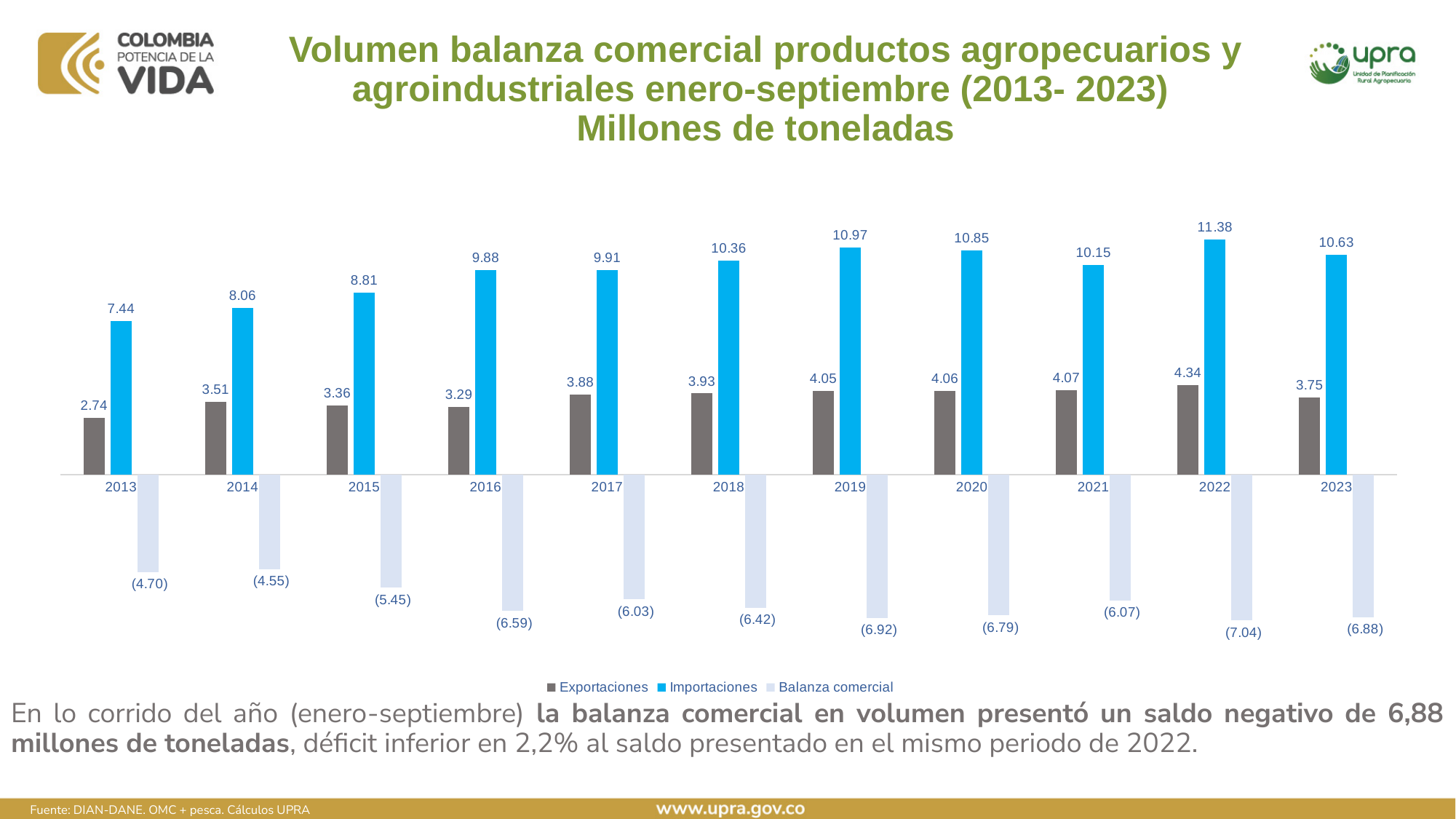

# Volumen balanza comercial productos agropecuarios y agroindustriales enero-septiembre (2013- 2023) Millones de toneladas

### Chart

| Category | Exportaciones | Importaciones | Balanza comercial |
|---|---|---|---|
| 2013 | 2.7394251128699993 | 7.437460526250001 | -4.698035413380005 |
| 2014 | 3.509062096379997 | 8.06248446169001 | -4.553422365309999 |
| 2015 | 3.360188291659999 | 8.813321337709997 | -5.453133046050007 |
| 2016 | 3.291503800609998 | 9.882557977280005 | -6.591054176669998 |
| 2017 | 3.8789987629799967 | 9.905503073630001 | -6.026504310650005 |
| 2018 | 3.9337476572299948 | 10.357673056510004 | -6.423925399279999 |
| 2019 | 4.049926970049997 | 10.971407139800013 | -6.921480169749999 |
| 2020 | 4.060647528039998 | 10.846442055410007 | -6.7857945273700055 |
| 2021 | 4.073394364939996 | 10.146891126388674 | -6.073496761448672 |
| 2022 | 4.344482649339993 | 11.382805886144896 | -7.038323236804904 |
| 2023 | 3.7488638744199982 | 10.631447204809984 | -6.882583330389977 |
En lo corrido del año (enero-septiembre) la balanza comercial en volumen presentó un saldo negativo de 6,88 millones de toneladas, déficit inferior en 2,2% al saldo presentado en el mismo periodo de 2022.
Fuente: DIAN-DANE. OMC + pesca. Cálculos UPRA